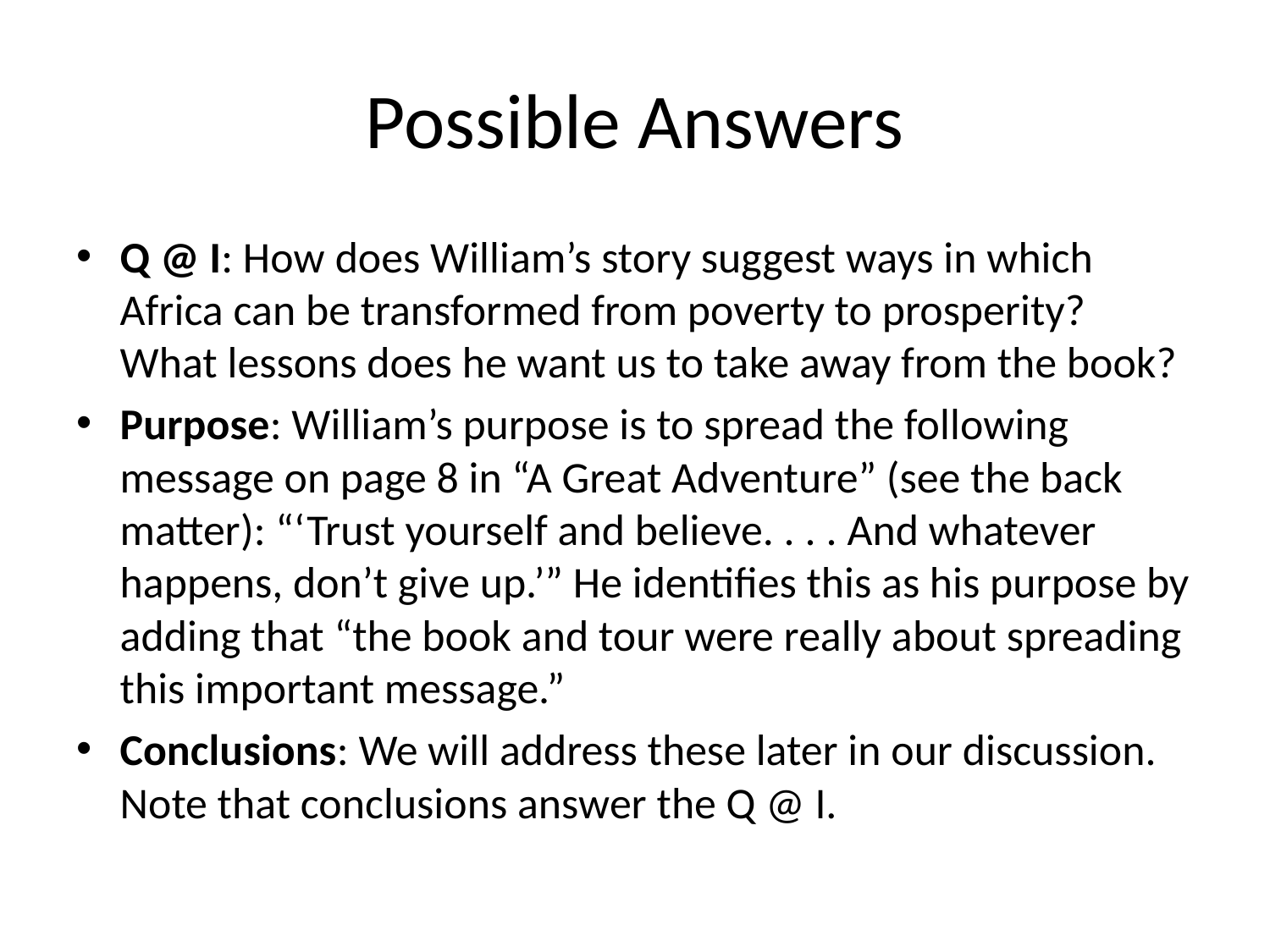

# Possible Answers
Q @ I: How does William’s story suggest ways in which Africa can be transformed from poverty to prosperity? What lessons does he want us to take away from the book?
Purpose: William’s purpose is to spread the following message on page 8 in “A Great Adventure” (see the back matter): “‘Trust yourself and believe. . . . And whatever happens, don’t give up.’” He identifies this as his purpose by adding that “the book and tour were really about spreading this important message.”
Conclusions: We will address these later in our discussion. Note that conclusions answer the Q @ I.